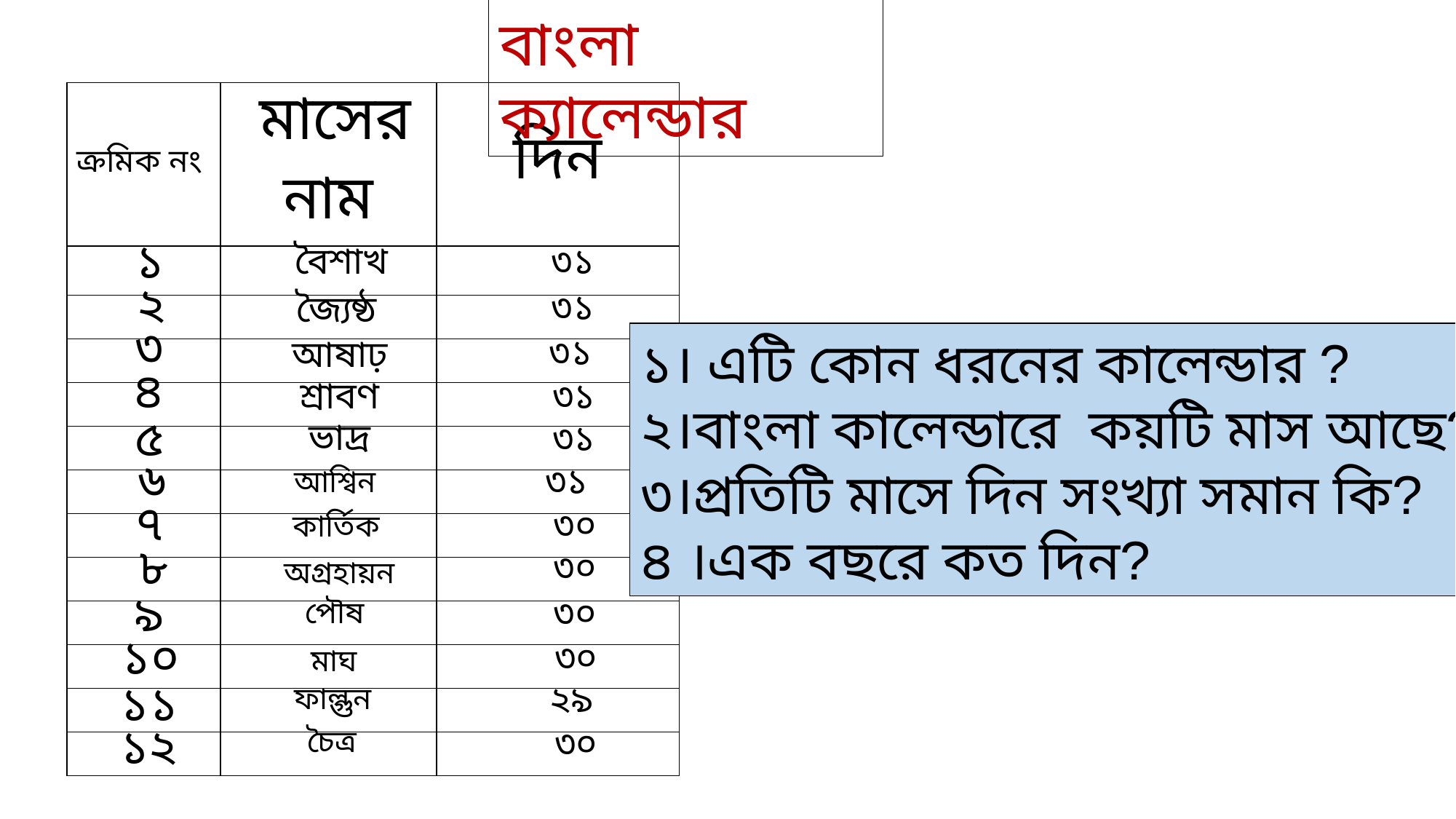

বাংলা ক্যালেন্ডার
| ক্রমিক নং | মাসের নাম | দিন |
| --- | --- | --- |
|  |  |  |
|  |  |  |
|  |  |  |
|  |  |  |
|  |  |  |
|  |  |  |
|  |  |  |
|  |  |  |
|  |  |  |
|  |  |  |
|  |  |  |
|  |  |  |
১
বৈশাখ
৩১
২
৩১
জ্যৈষ্ঠ
৩
৩১
১। এটি কোন ধরনের কালেন্ডার ?
২।বাংলা কালেন্ডারে  কয়টি মাস আছে?
৩।প্রতিটি মাসে দিন সংখ্যা সমান কি?
৪ ।এক বছরে কত দিন?
আষাঢ়
৪
 শ্রাবণ
৩১
৫
ভাদ্র
৩১
৬
৩১
 আশ্বিন
৭
৩০
কার্তিক
৮
৩০
 অগ্রহায়ন
৯
৩০
পৌষ
১০
৩০
মাঘ
১১
২৯
ফাল্গুন
১২
৩০
চৈত্র